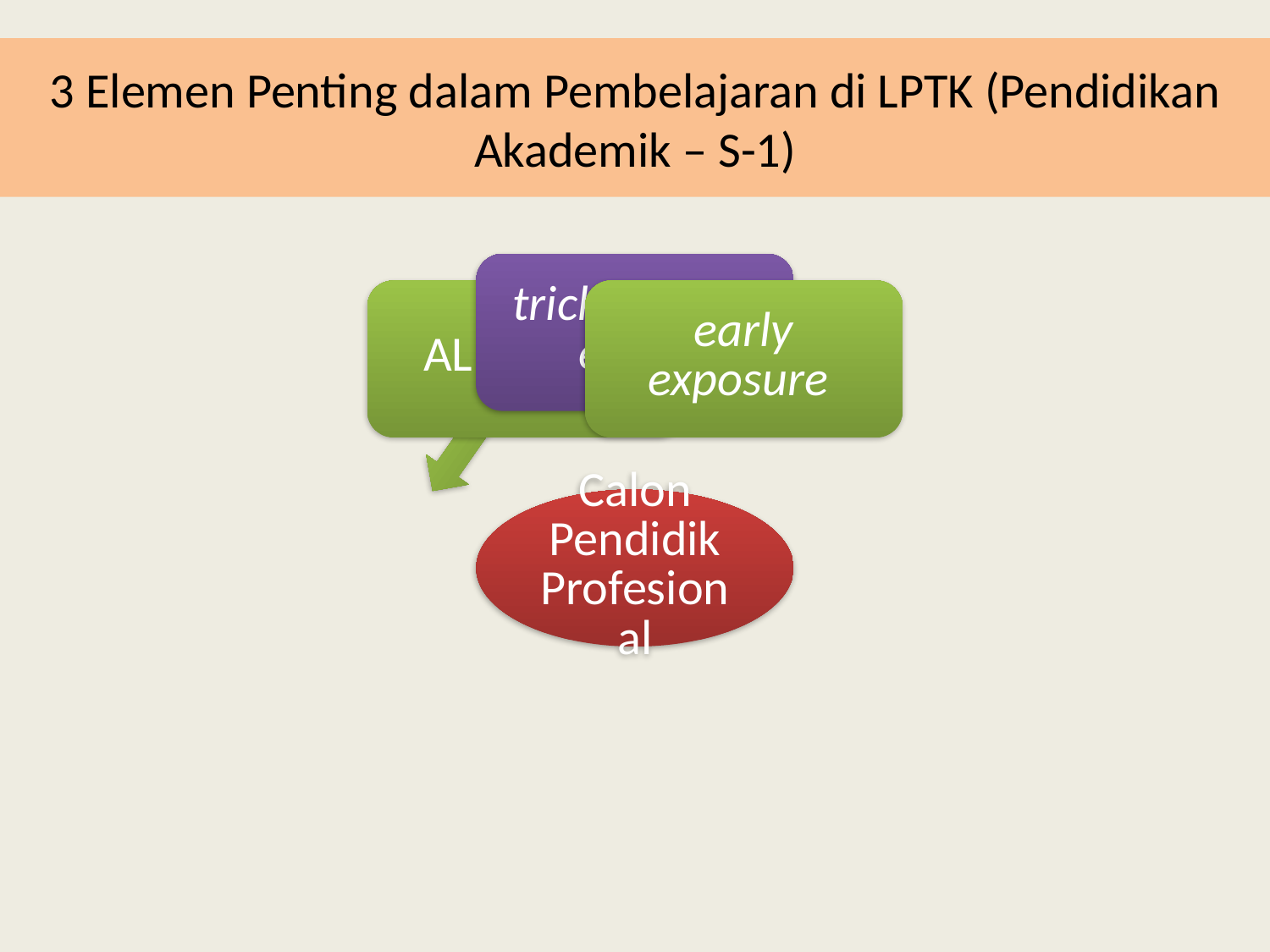

# 3 Elemen Penting dalam Pembelajaran di LPTK (Pendidikan Akademik – S-1)
Calon Pendidik Profesional
ALIHE/SCL
trickle down effect